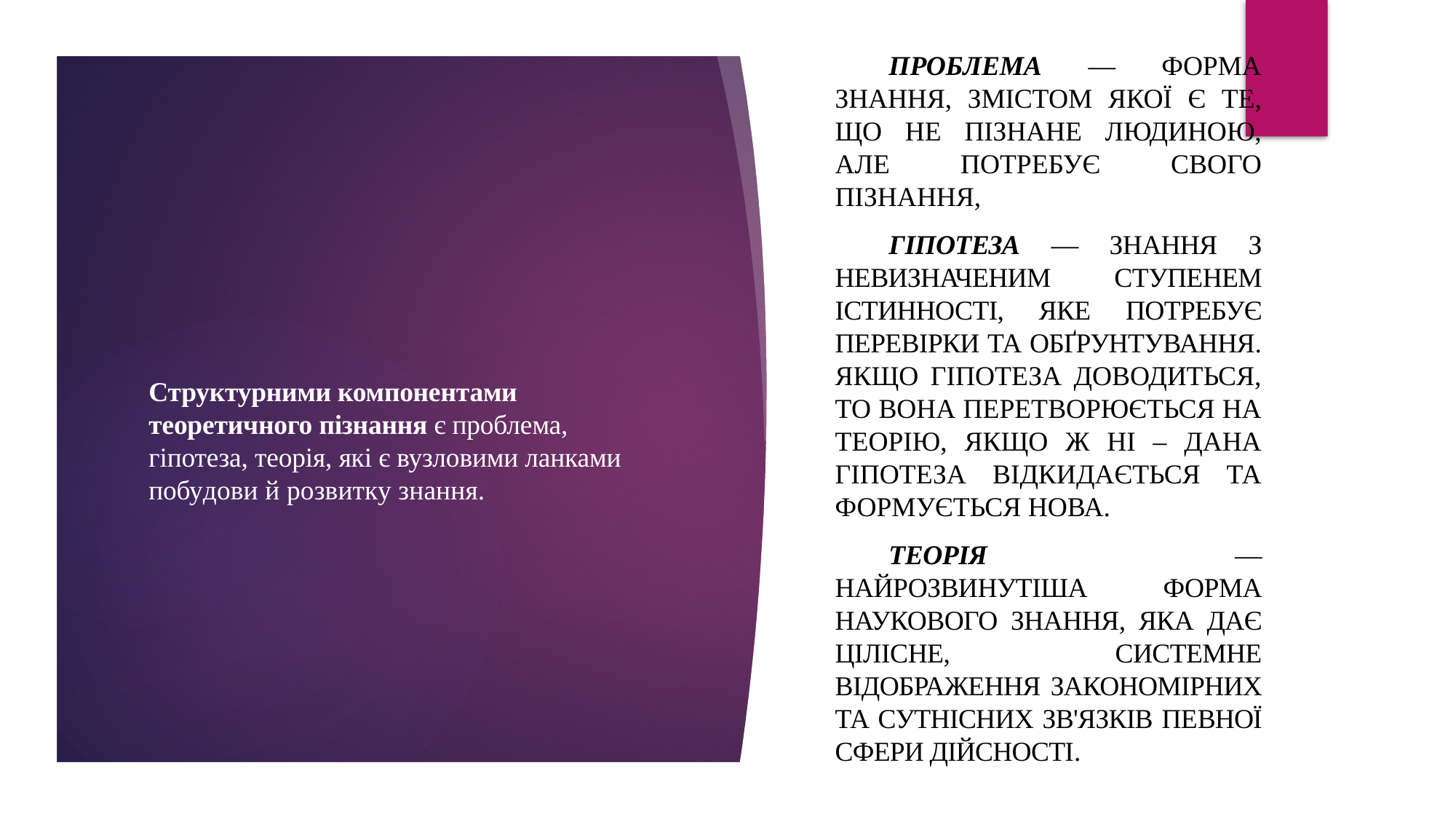

Проблема — форма знання, змістом якої є те, що не пізнане людиною, але потребує свого пізнання,
Гіпотеза — знання з невизначеним ступенем істинності, яке потребує перевірки та обґрунтування. Якщо гіпотеза доводиться, то вона перетворюється на теорію, якщо ж ні – дана гіпотеза відкидається та формується нова.
Теорія — найрозвинутіша форма наукового знання, яка дає цілісне, системне відображення закономірних та сутнісних зв'язків певної сфери дійсності.

# Структурними компонентами теоретичного пізнання є проблема, гіпотеза, теорія, які є вузловими ланками побудови й розвитку знання.